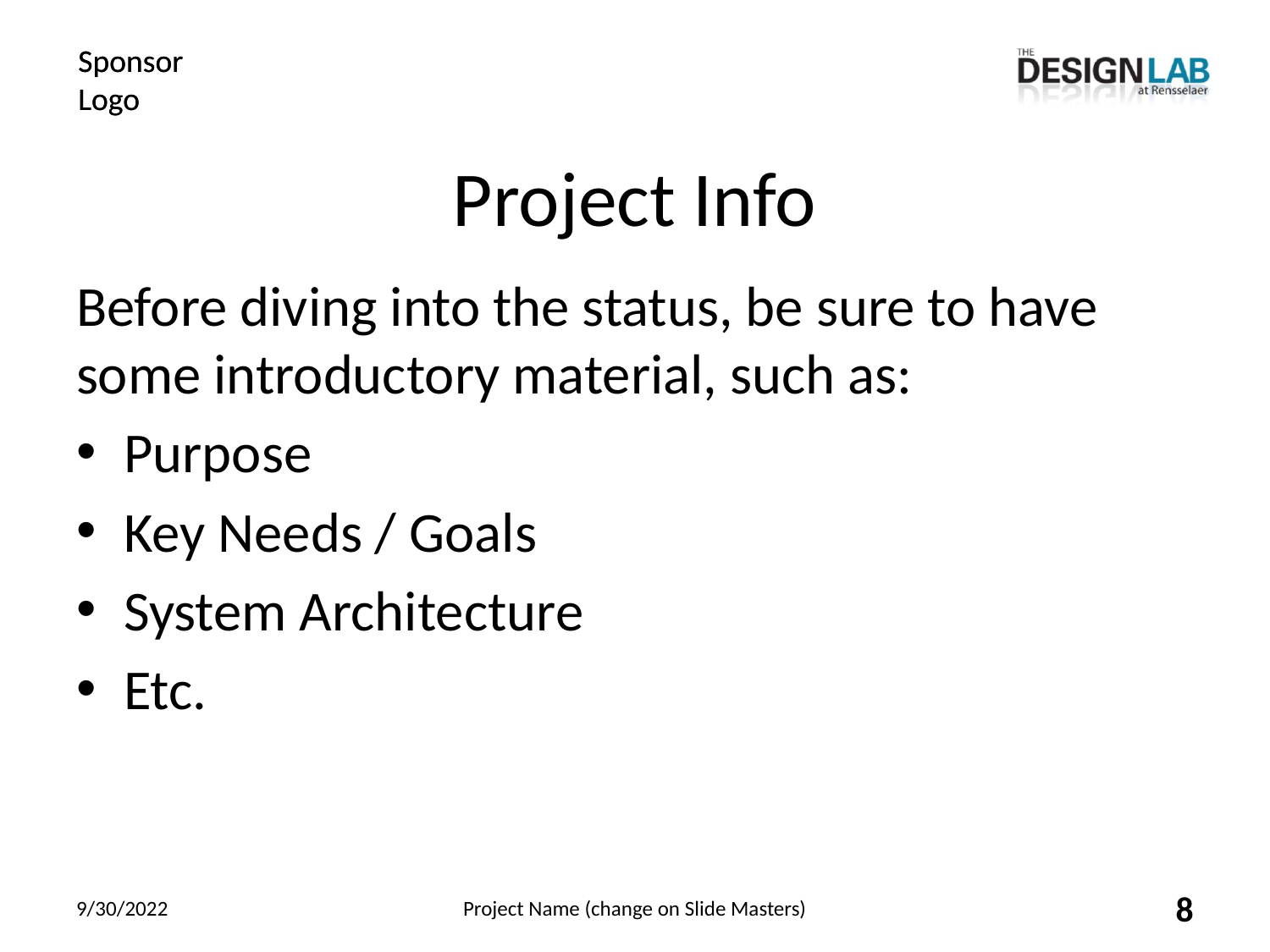

# Project Info
Before diving into the status, be sure to have some introductory material, such as:
Purpose
Key Needs / Goals
System Architecture
Etc.
9/30/2022
Project Name (change on Slide Masters)
8